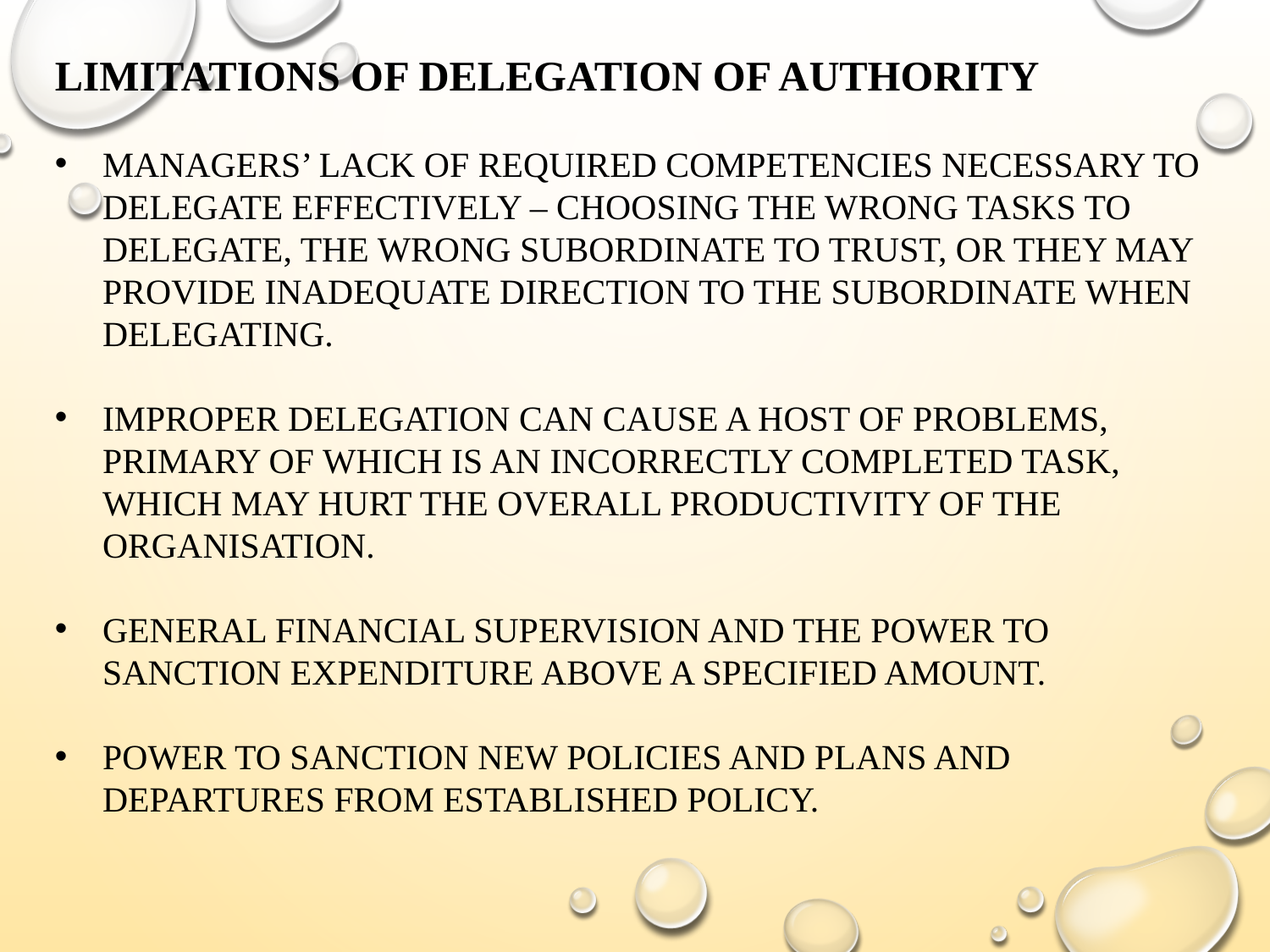

LIMITATIONS OF DELEGATION OF AUTHORITY

MANAGERS’ LACK OF REQUIRED COMPETENCIES NECESSARY TO DELEGATE EFFECTIVELY – CHOOSING THE WRONG TASKS TO DELEGATE, THE WRONG SUBORDINATE TO TRUST, OR THEY MAY PROVIDE INADEQUATE DIRECTION TO THE SUBORDINATE WHEN DELEGATING.

IMPROPER DELEGATION CAN CAUSE A HOST OF PROBLEMS, PRIMARY OF WHICH IS AN INCORRECTLY COMPLETED TASK, WHICH MAY HURT THE OVERALL PRODUCTIVITY OF THE ORGANISATION.

GENERAL FINANCIAL SUPERVISION AND THE POWER TO SANCTION EXPENDITURE ABOVE A SPECIFIED AMOUNT.

POWER TO SANCTION NEW POLICIES AND PLANS AND DEPARTURES FROM ESTABLISHED POLICY.